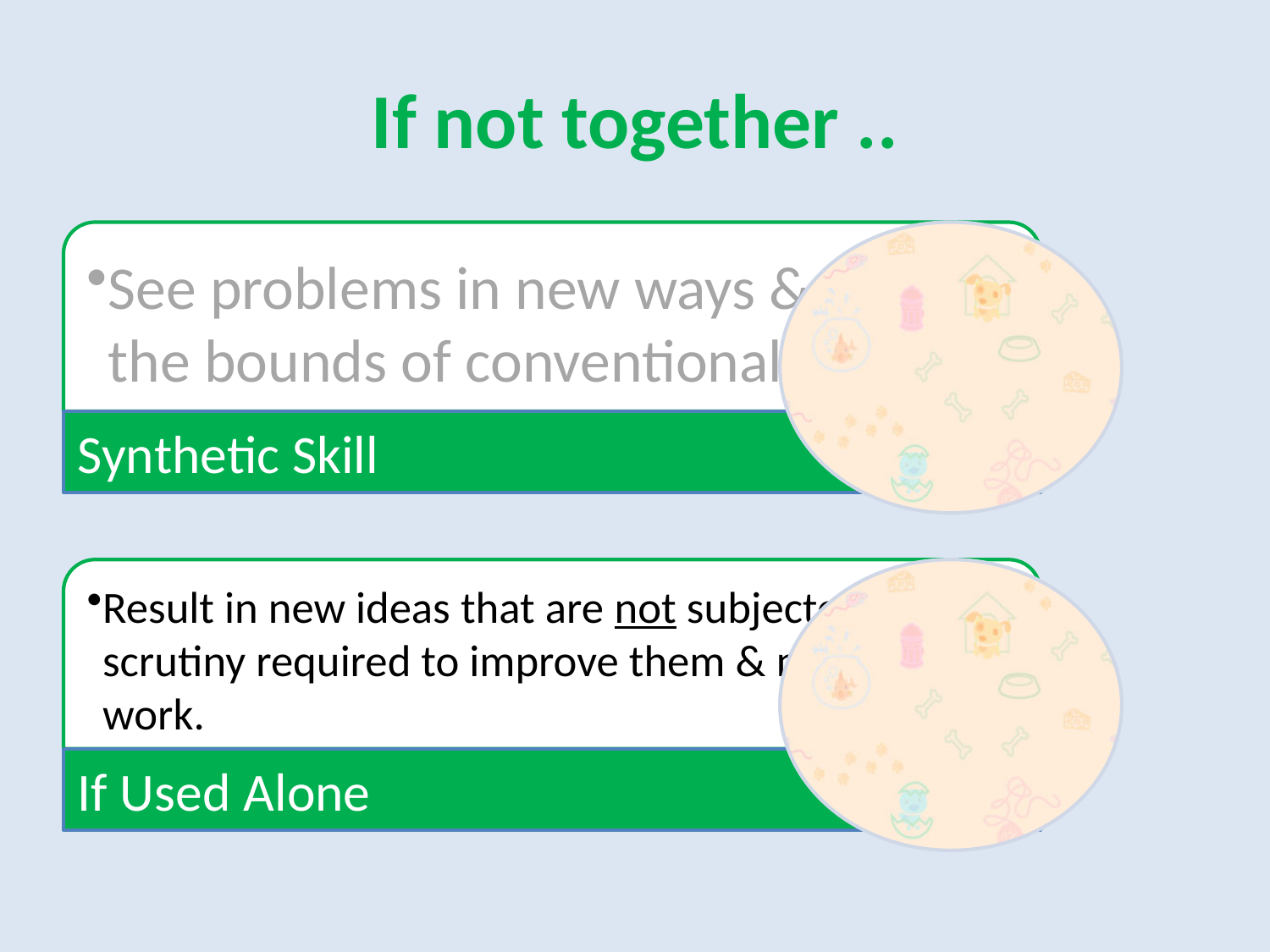

# If not together ..
Synthetic Skill
If Used Alone
See problems in new ways & escape the bounds of conventional thinking
Result in new ideas that are not subjected to the scrutiny required to improve them & make them work.